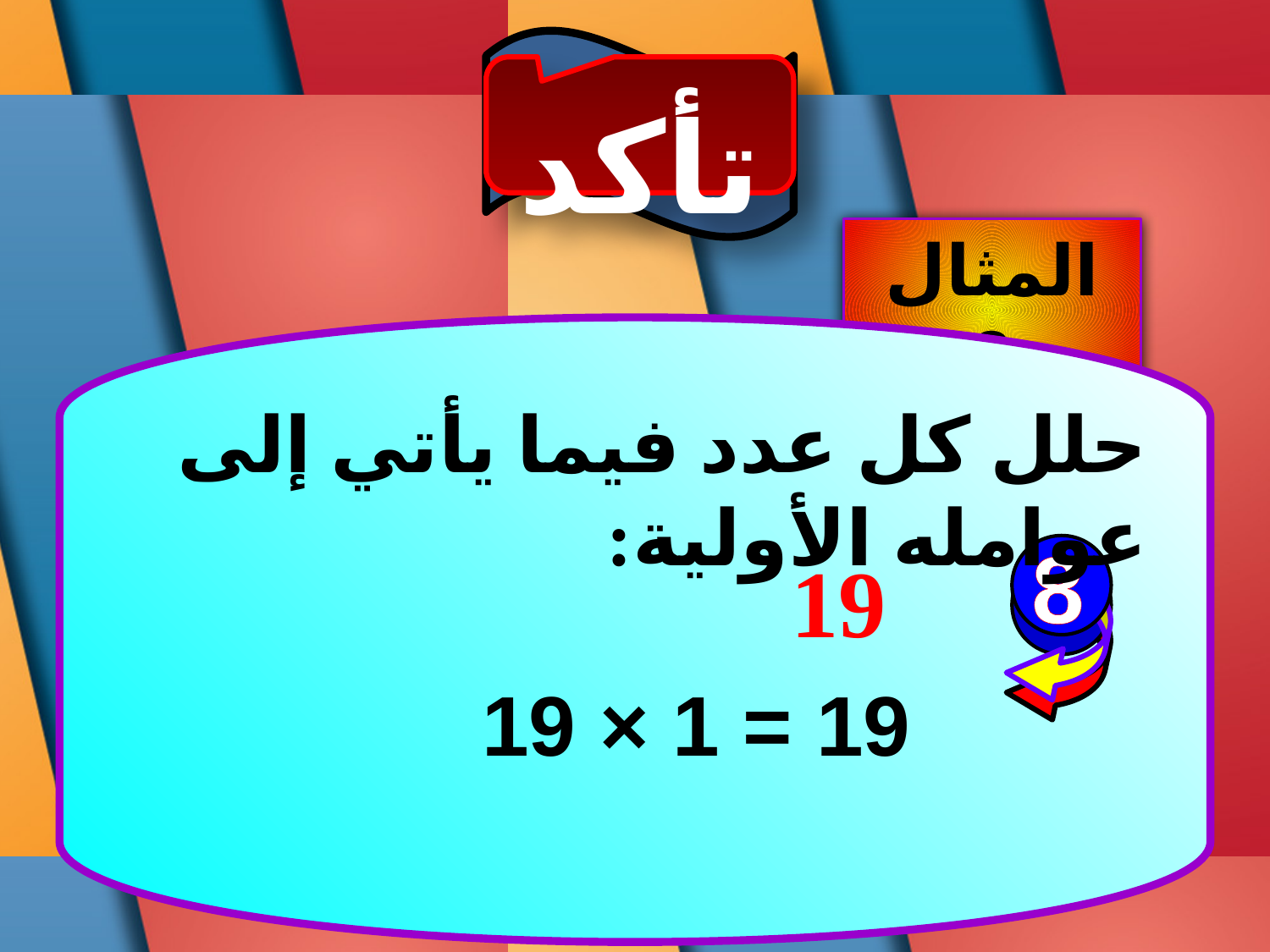

تأكد

المثال 3
حلل كل عدد فيما يأتي إلى عوامله الأولية:
8

19
19 = 1 × 19